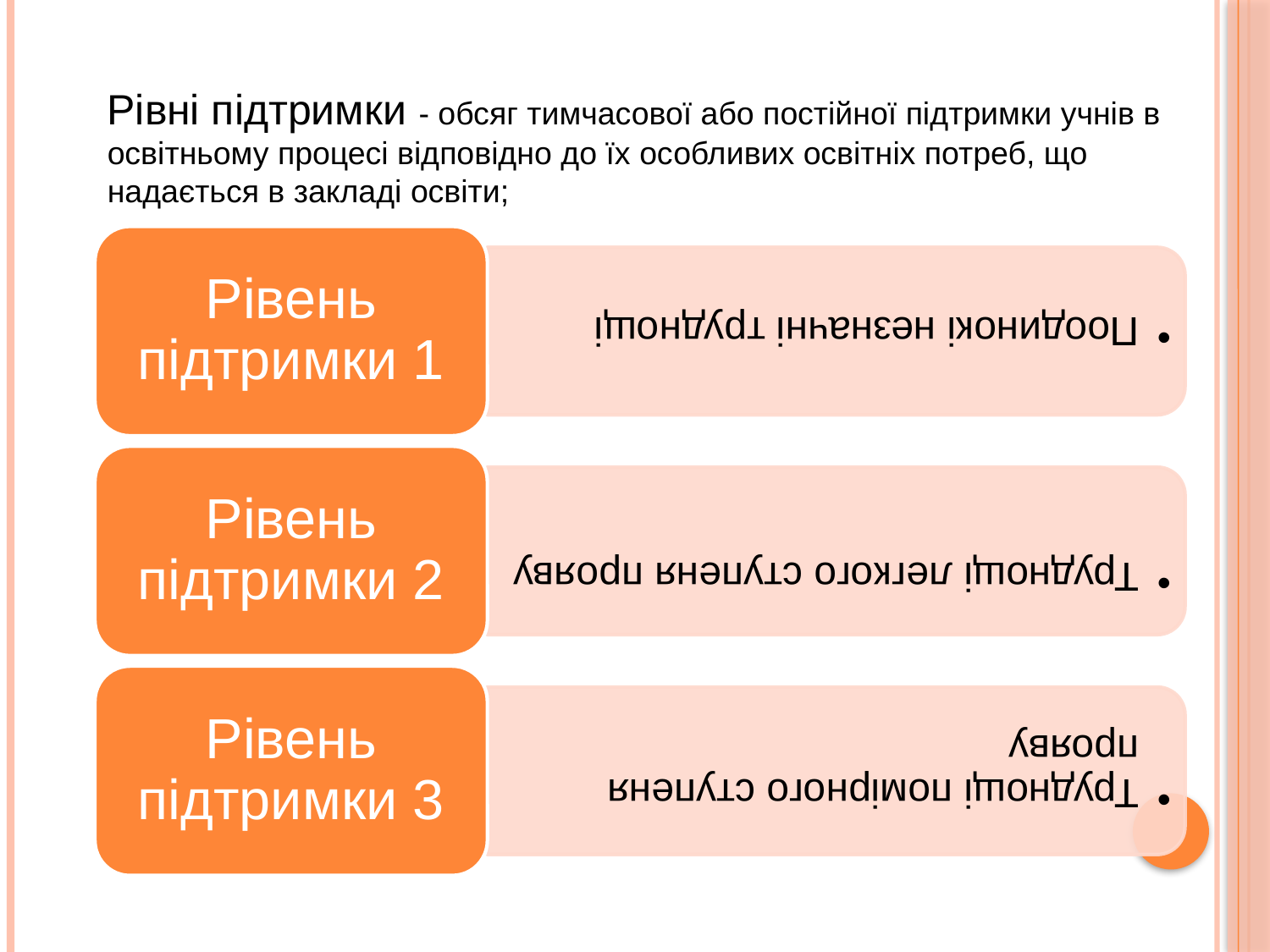

Рівні підтримки - обсяг тимчасової або постійної підтримки учнів в освітньому процесі відповідно до їх особливих освітніх потреб, що надається в закладі освіти;
Поодинокі незначні труднощі
Рівень підтримки 1
Труднощі легкого ступеня прояву

Рівень підтримки 2
Труднощі помірного ступеня прояву
Рівень підтримки 3